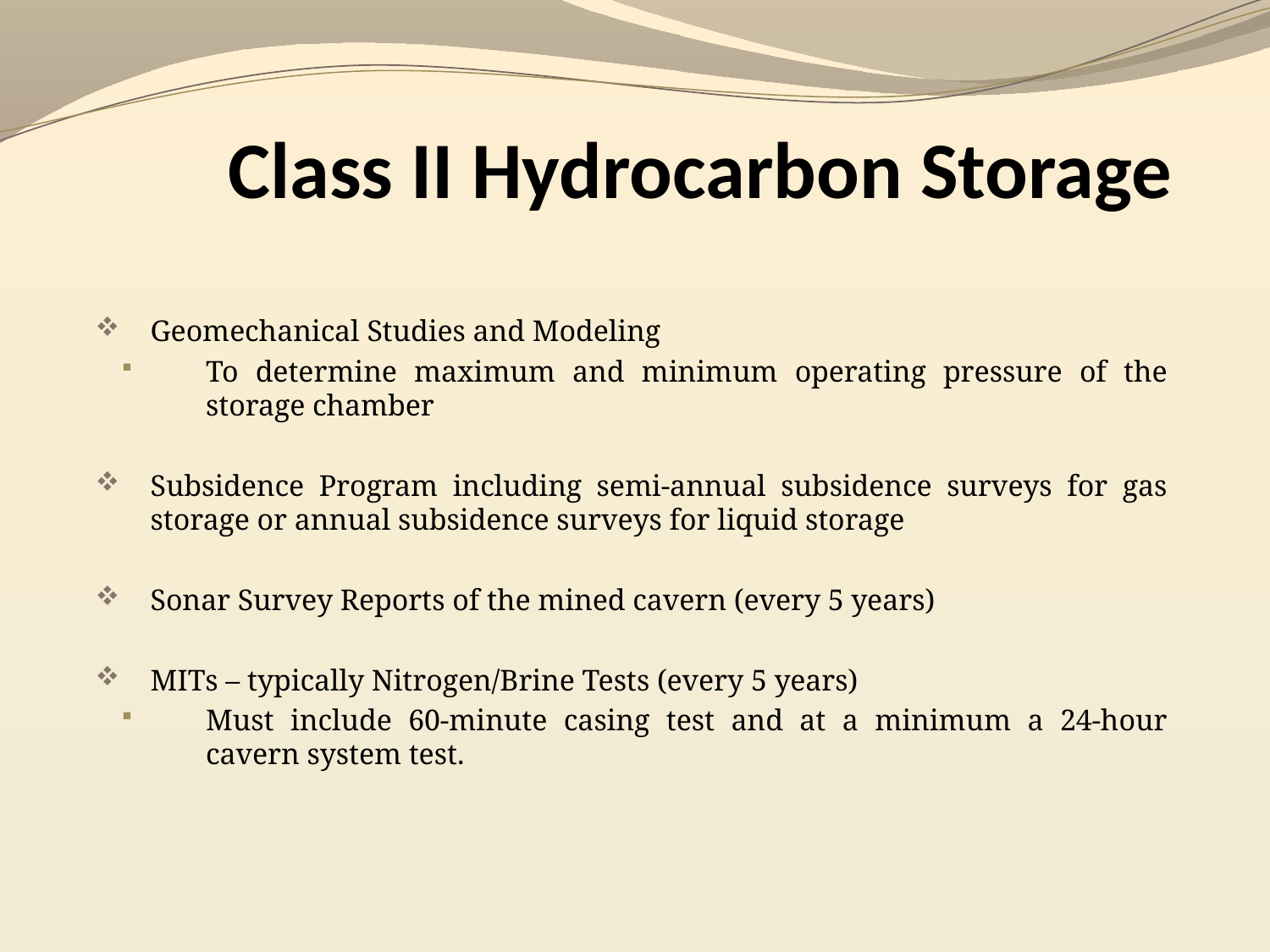

# Class II Hydrocarbon Storage
Geomechanical Studies and Modeling
To determine maximum and minimum operating pressure of the storage chamber

Subsidence Program including semi-annual subsidence surveys for gas storage or annual subsidence surveys for liquid storage

Sonar Survey Reports of the mined cavern (every 5 years)

MITs – typically Nitrogen/Brine Tests (every 5 years)
Must include 60-minute casing test and at a minimum a 24-hour cavern system test.